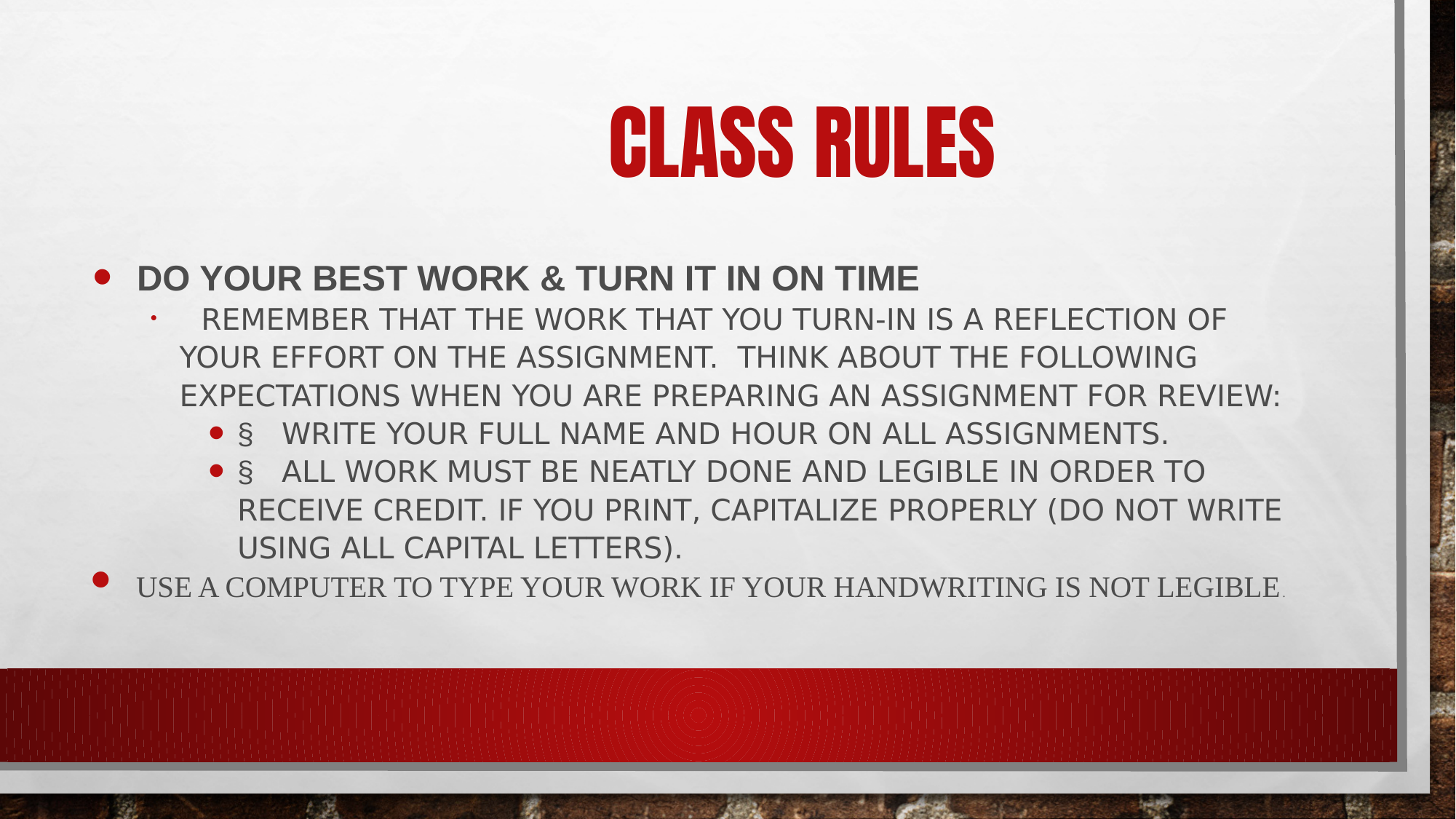

# Class Rules
  Do your best work & turn it in on time
       Remember that the work that you turn-in is a reflection of your effort on the assignment.  Think about the following expectations when you are preparing an assignment for review:
§         Write your full name and hour on all assignments.
§         All work must be neatly done and legible in order to receive credit. If you print, capitalize properly (do not write using all capital letters).
Use a computer to type your work if your handwriting is not legible.